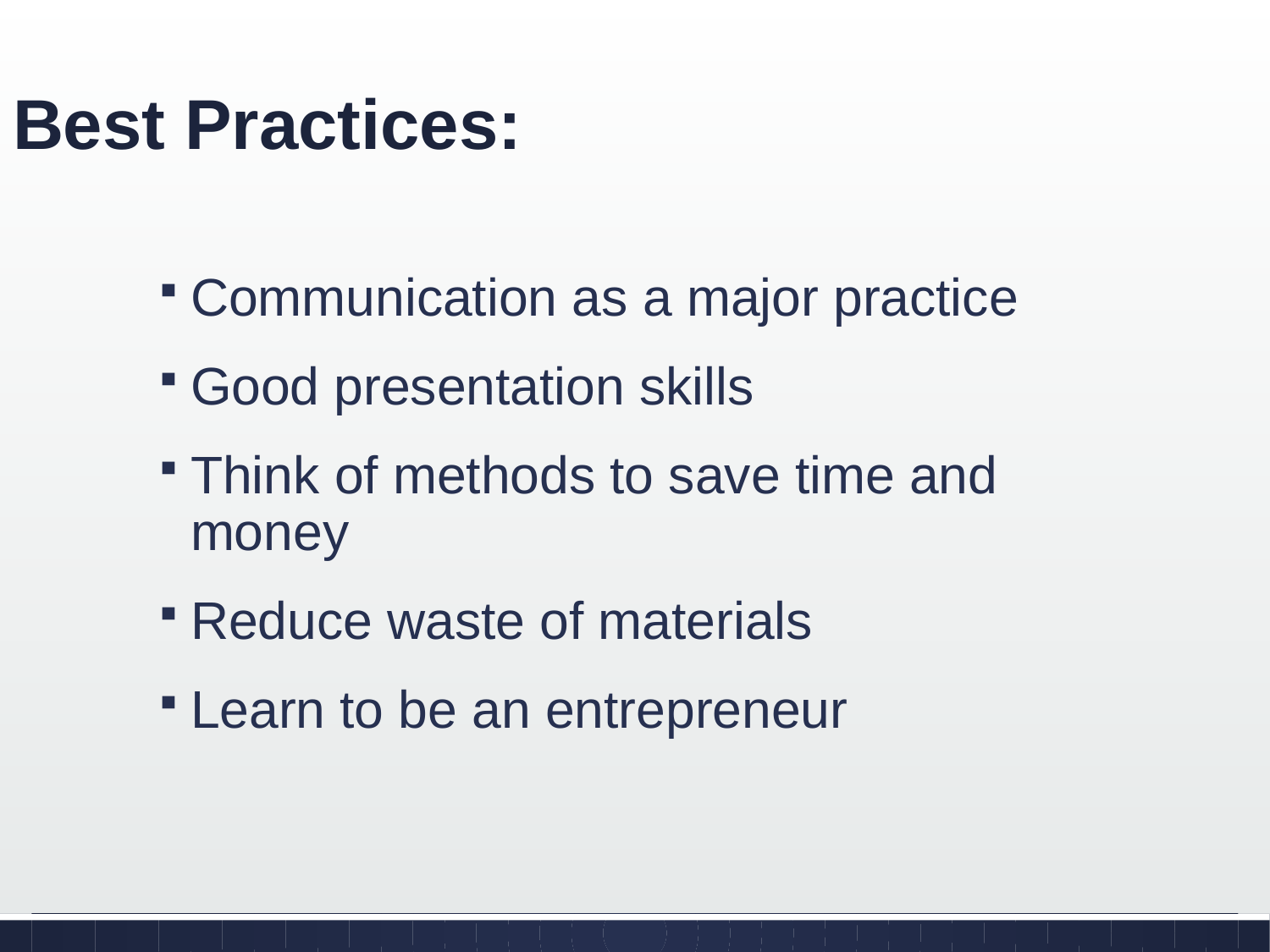

# Best Practices:
Communication as a major practice
Good presentation skills
Think of methods to save time and money
Reduce waste of materials
Learn to be an entrepreneur